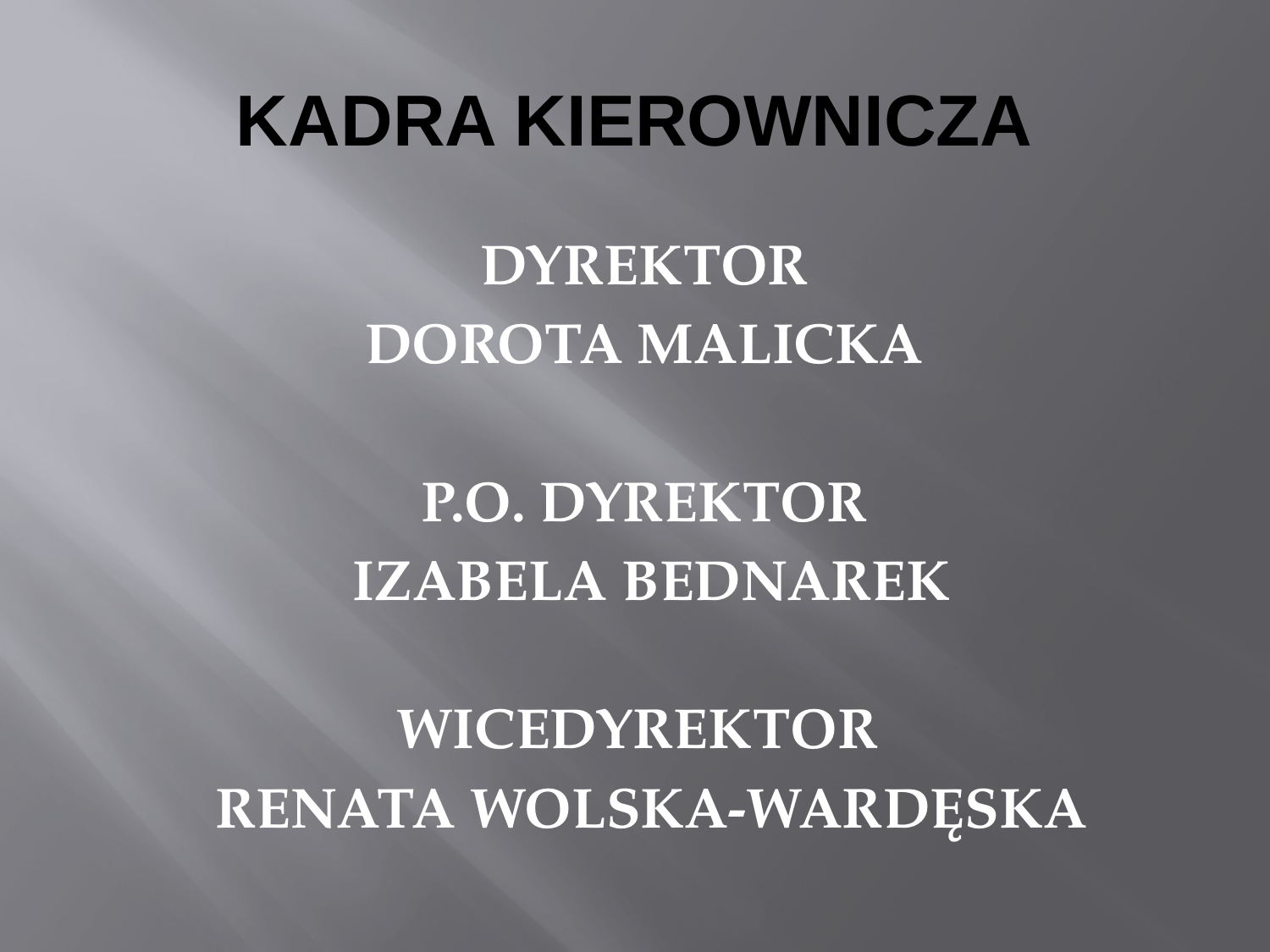

# KADRA KIEROWNICZA
DYREKTOR
DOROTA MALICKA

P.O. DYREKTOR
 IZABELA BEDNAREK

WICEDYREKTOR
 RENATA WOLSKA-WARDĘSKA